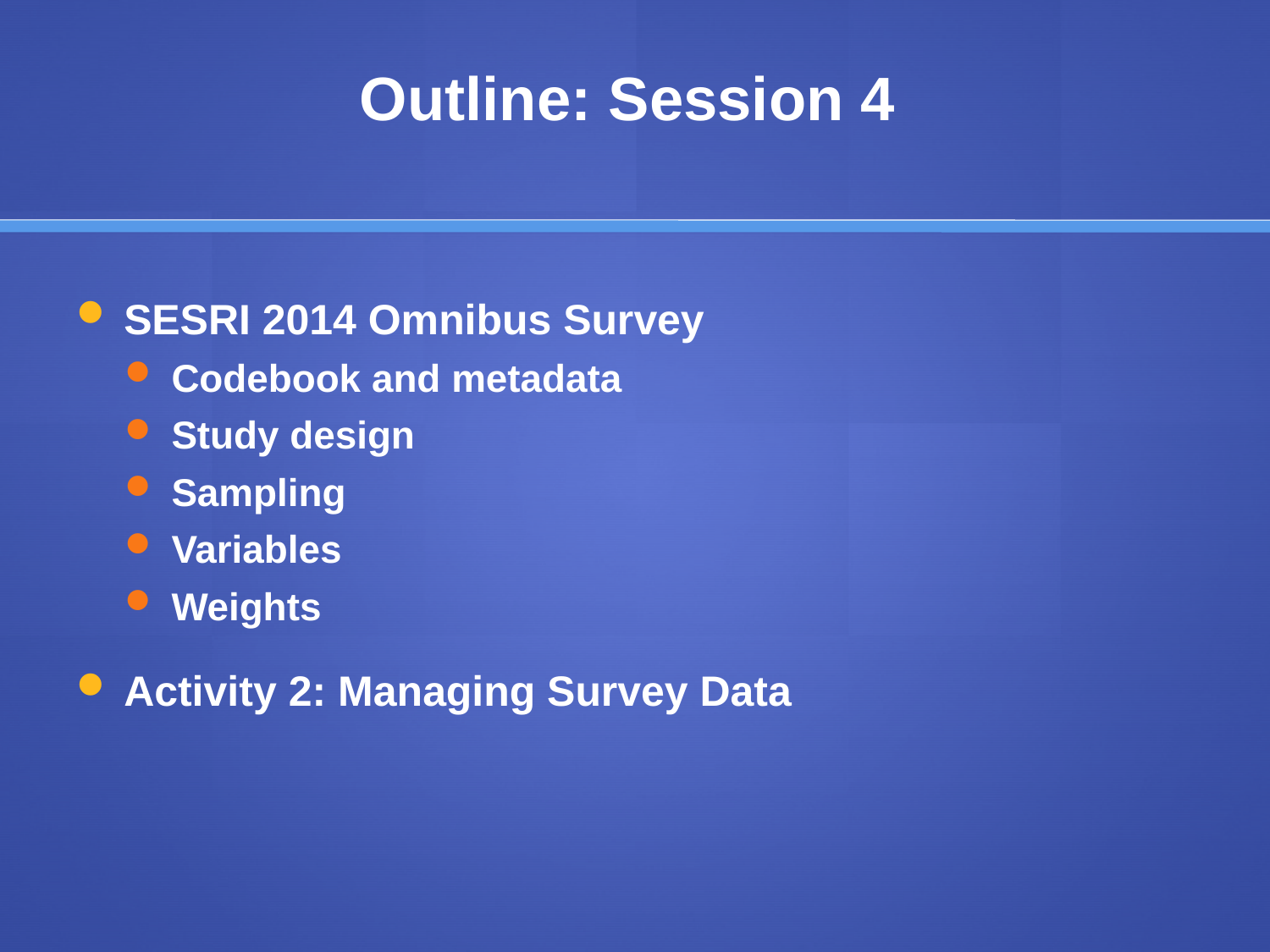

# Outline: Session 4
SESRI 2014 Omnibus Survey
Codebook and metadata
Study design
Sampling
Variables
Weights
Activity 2: Managing Survey Data